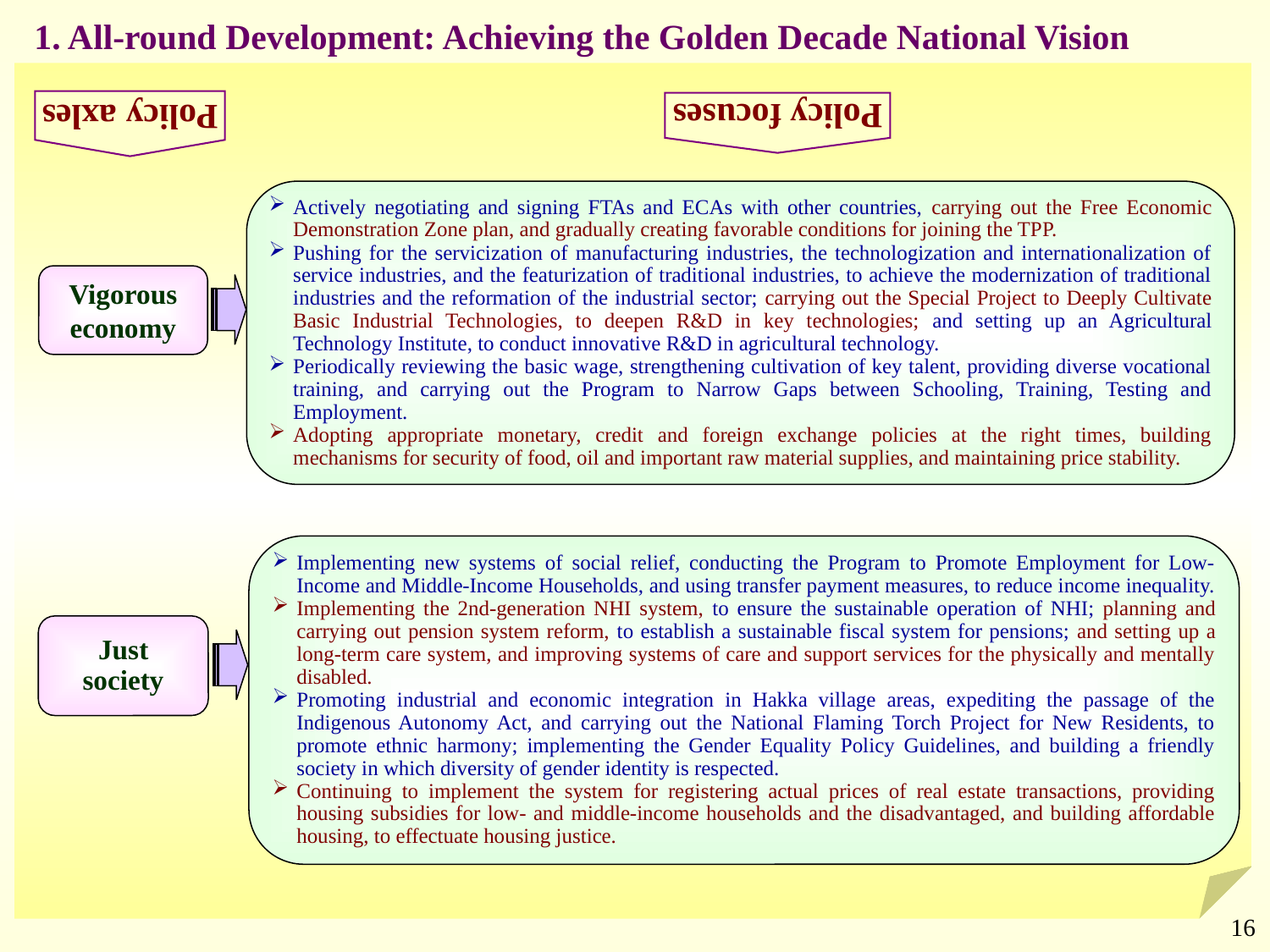

Policy focuses
1. All-round Development: Achieving the Golden Decade National Vision
Policy axles

Actively negotiating and signing FTAs and ECAs with other countries, carrying out the Free Economic Demonstration Zone plan, and gradually creating favorable conditions for joining the TPP.
Pushing for the servicization of manufacturing industries, the technologization and internationalization of service industries, and the featurization of traditional industries, to achieve the modernization of traditional industries and the reformation of the industrial sector; carrying out the Special Project to Deeply Cultivate Basic Industrial Technologies, to deepen R&D in key technologies; and setting up an Agricultural Technology Institute, to conduct innovative R&D in agricultural technology.
Periodically reviewing the basic wage, strengthening cultivation of key talent, providing diverse vocational training, and carrying out the Program to Narrow Gaps between Schooling, Training, Testing and Employment.
Adopting appropriate monetary, credit and foreign exchange policies at the right times, building mechanisms for security of food, oil and important raw material supplies, and maintaining price stability.
Vigorous economy

Implementing new systems of social relief, conducting the Program to Promote Employment for Low-Income and Middle-Income Households, and using transfer payment measures, to reduce income inequality.
Implementing the 2nd-generation NHI system, to ensure the sustainable operation of NHI; planning and carrying out pension system reform, to establish a sustainable fiscal system for pensions; and setting up a long-term care system, and improving systems of care and support services for the physically and mentally disabled.
Promoting industrial and economic integration in Hakka village areas, expediting the passage of the Indigenous Autonomy Act, and carrying out the National Flaming Torch Project for New Residents, to promote ethnic harmony; implementing the Gender Equality Policy Guidelines, and building a friendly society in which diversity of gender identity is respected.
Continuing to implement the system for registering actual prices of real estate transactions, providing housing subsidies for low- and middle-income households and the disadvantaged, and building affordable housing, to effectuate housing justice.
Just society

16